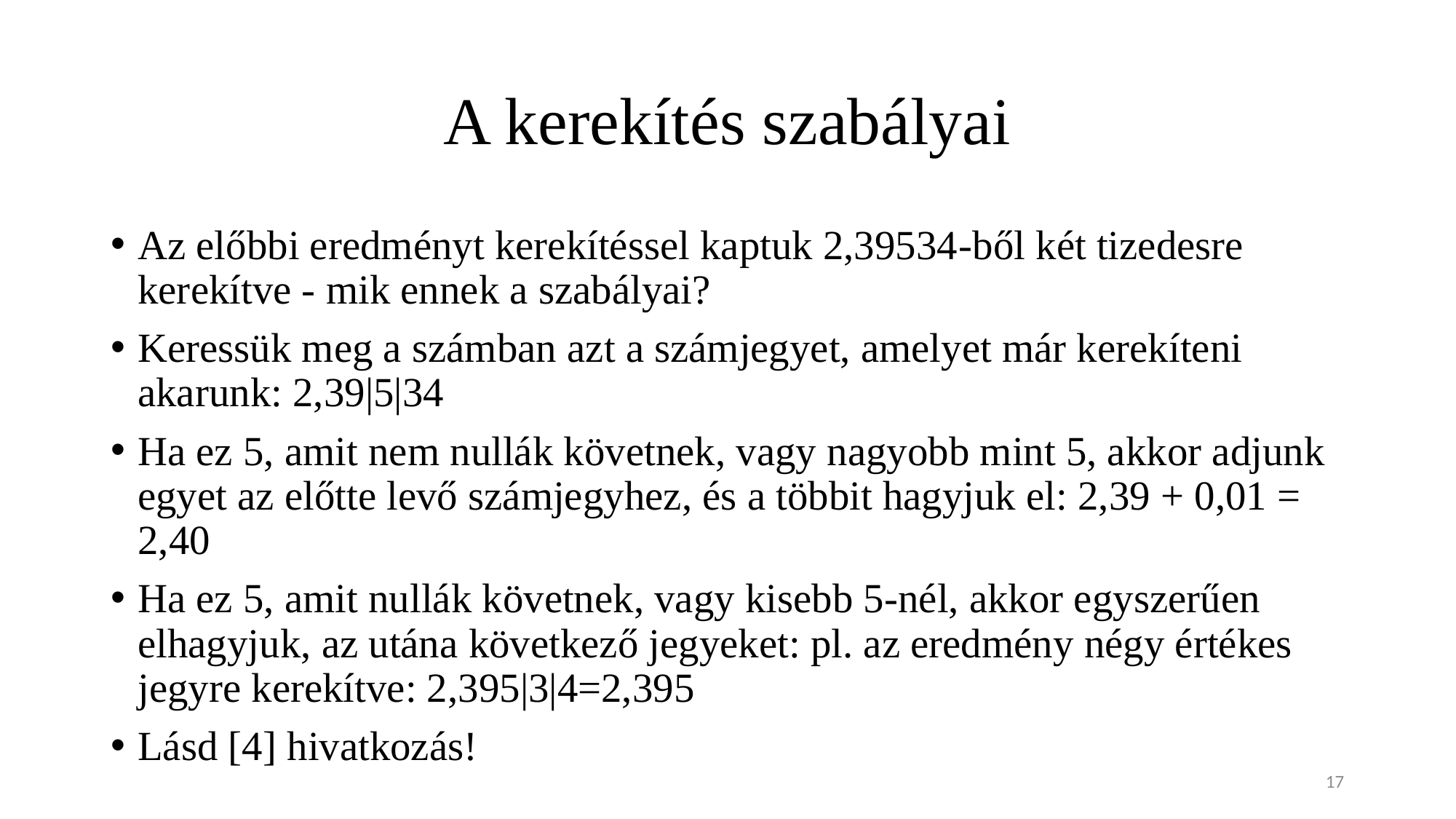

# A kerekítés szabályai
Az előbbi eredményt kerekítéssel kaptuk 2,39534-ből két tizedesre kerekítve - mik ennek a szabályai?
Keressük meg a számban azt a számjegyet, amelyet már kerekíteni akarunk: 2,39|5|34
Ha ez 5, amit nem nullák követnek, vagy nagyobb mint 5, akkor adjunk egyet az előtte levő számjegyhez, és a többit hagyjuk el: 2,39 + 0,01 = 2,40
Ha ez 5, amit nullák követnek, vagy kisebb 5-nél, akkor egyszerűen elhagyjuk, az utána következő jegyeket: pl. az eredmény négy értékes jegyre kerekítve: 2,395|3|4=2,395
Lásd [4] hivatkozás!

17